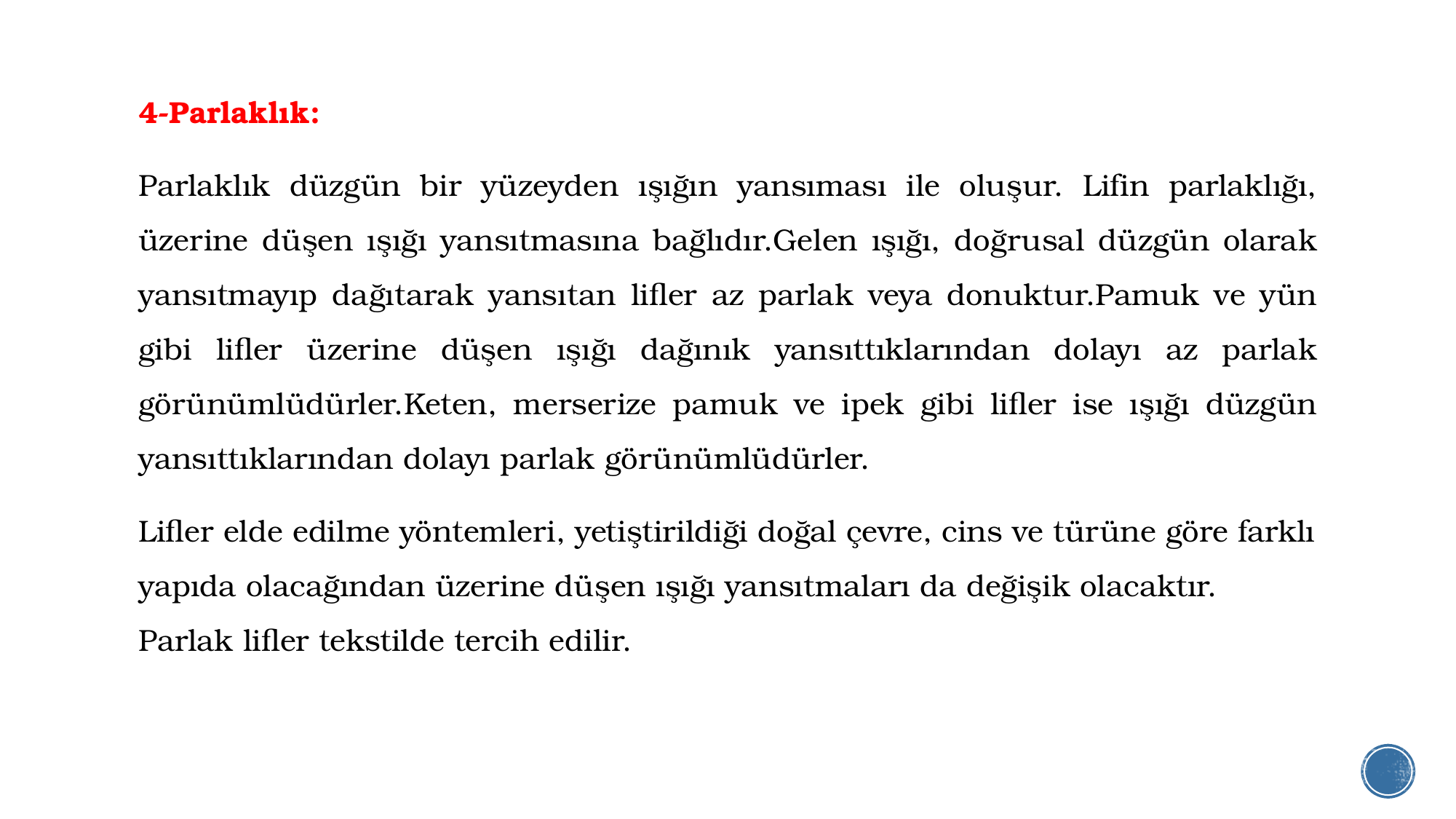

4-Parlaklık:
Parlaklık düzgün bir yüzeyden ışığın yansıması ile oluşur. Lifin parlaklığı, üzerine düşen ışığı yansıtmasına bağlıdır.Gelen ışığı, doğrusal düzgün olarak yansıtmayıp dağıtarak yansıtan lifler az parlak veya donuktur.Pamuk ve yün gibi lifler üzerine düşen ışığı dağınık yansıttıklarından dolayı az parlak görünümlüdürler.Keten, merserize pamuk ve ipek gibi lifler ise ışığı düzgün yansıttıklarından dolayı parlak görünümlüdürler.
Lifler elde edilme yöntemleri, yetiştirildiği doğal çevre, cins ve türüne göre farklı yapıda olacağından üzerine düşen ışığı yansıtmaları da değişik olacaktır. Parlak lifler tekstilde tercih edilir.